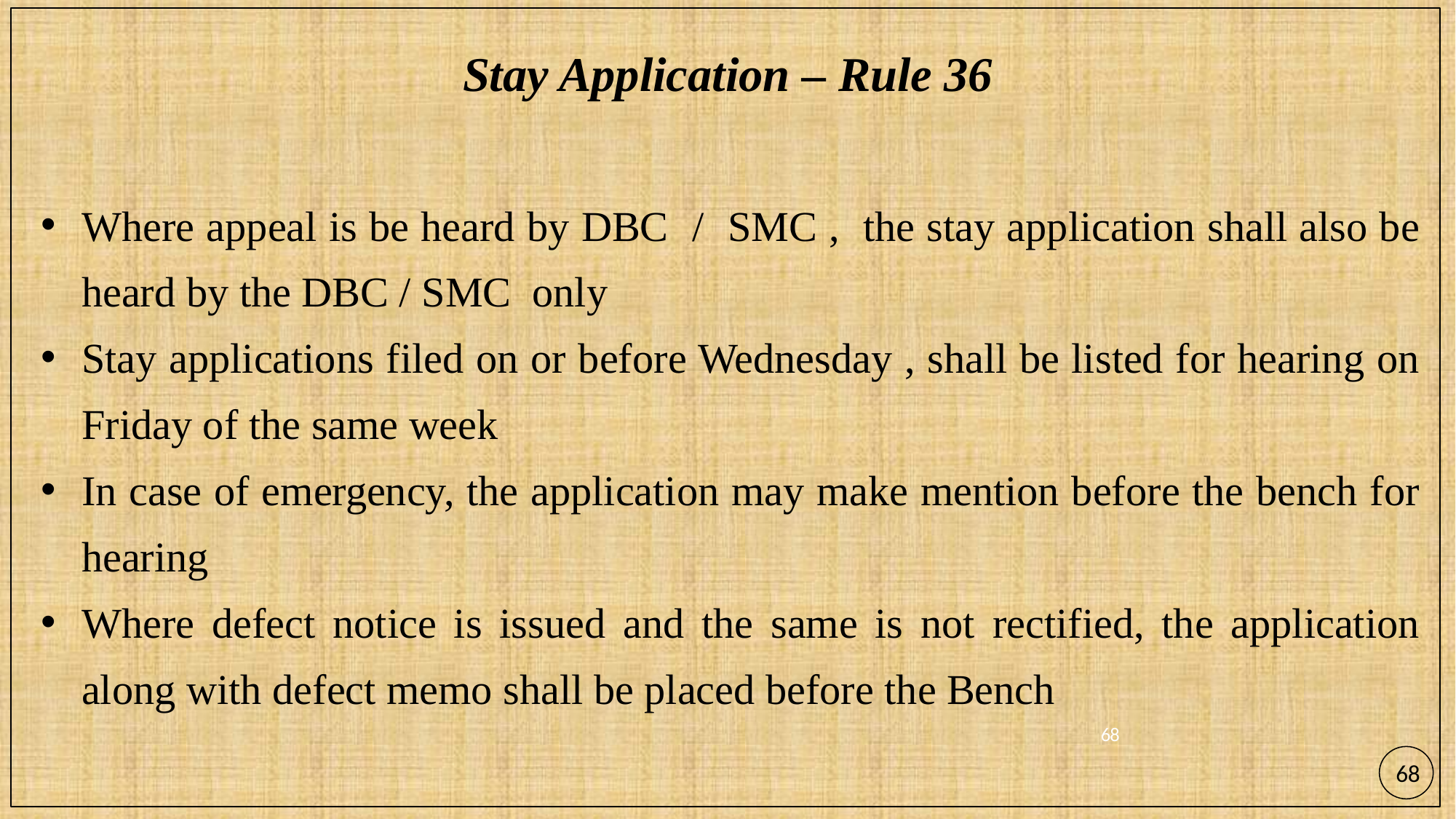

# Stay Application – Rule 36
Where appeal is be heard by DBC  /  SMC ,  the stay application shall also be heard by the DBC / SMC  only
Stay applications filed on or before Wednesday , shall be listed for hearing on Friday of the same week
In case of emergency, the application may make mention before the bench for hearing
Where defect notice is issued and the same is not rectified, the application along with defect memo shall be placed before the Bench
68

68